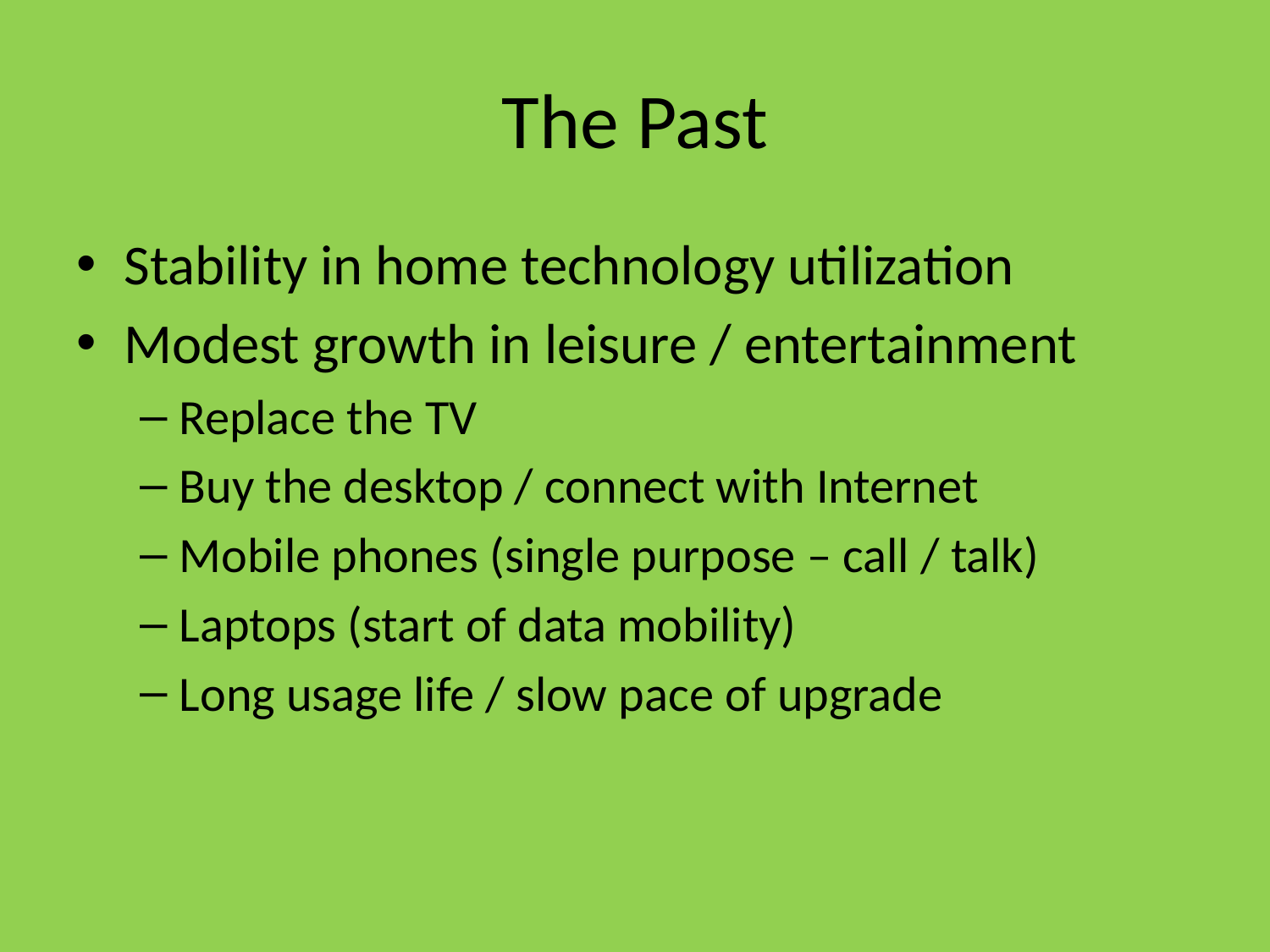

# The Past
Stability in home technology utilization
Modest growth in leisure / entertainment
Replace the TV
Buy the desktop / connect with Internet
Mobile phones (single purpose – call / talk)
Laptops (start of data mobility)
Long usage life / slow pace of upgrade